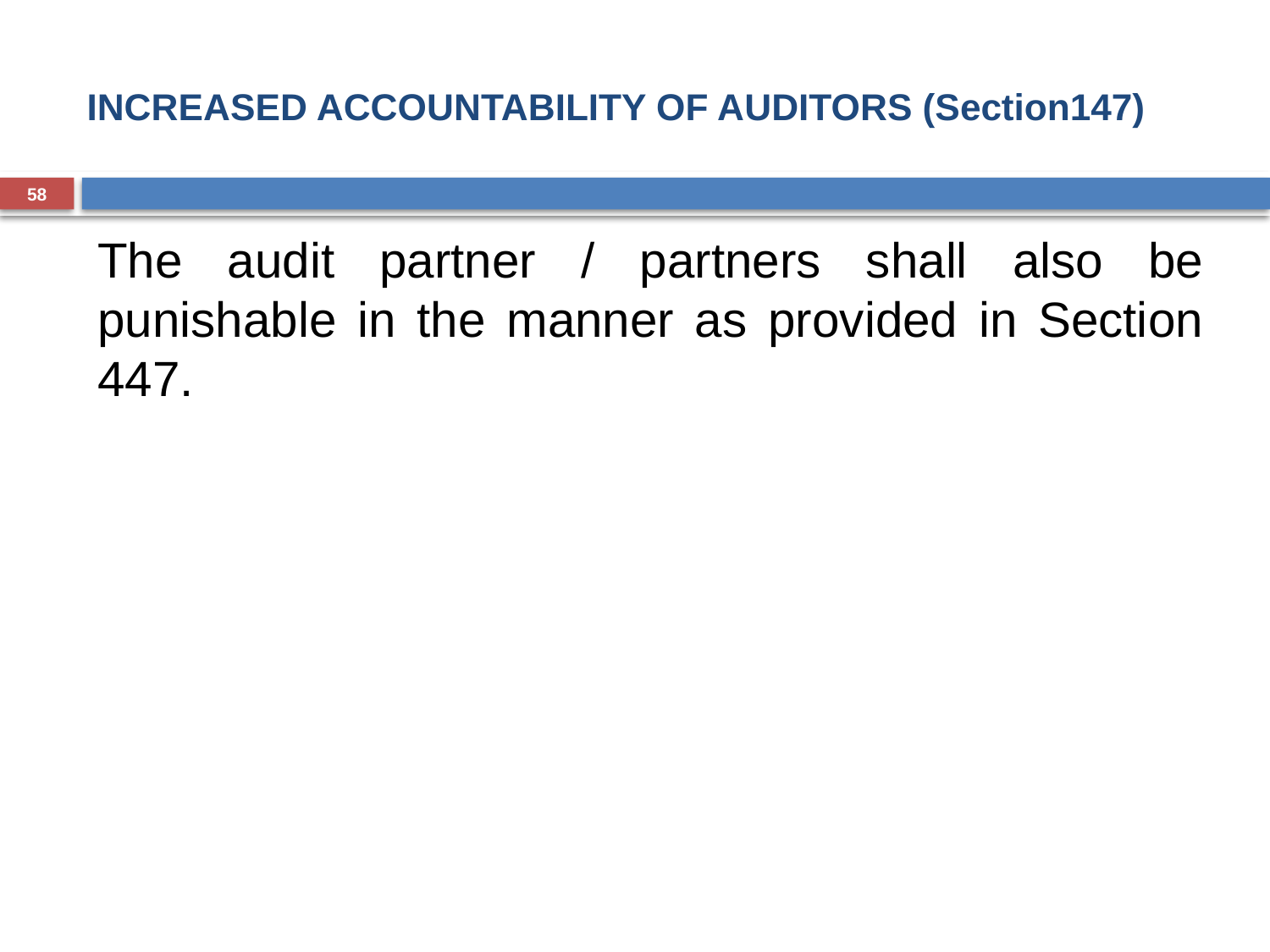

# INCREASED ACCOUNTABILITY OF AUDITORS (Section147)
58
The audit partner / partners shall also be punishable in the manner as provided in Section 447.